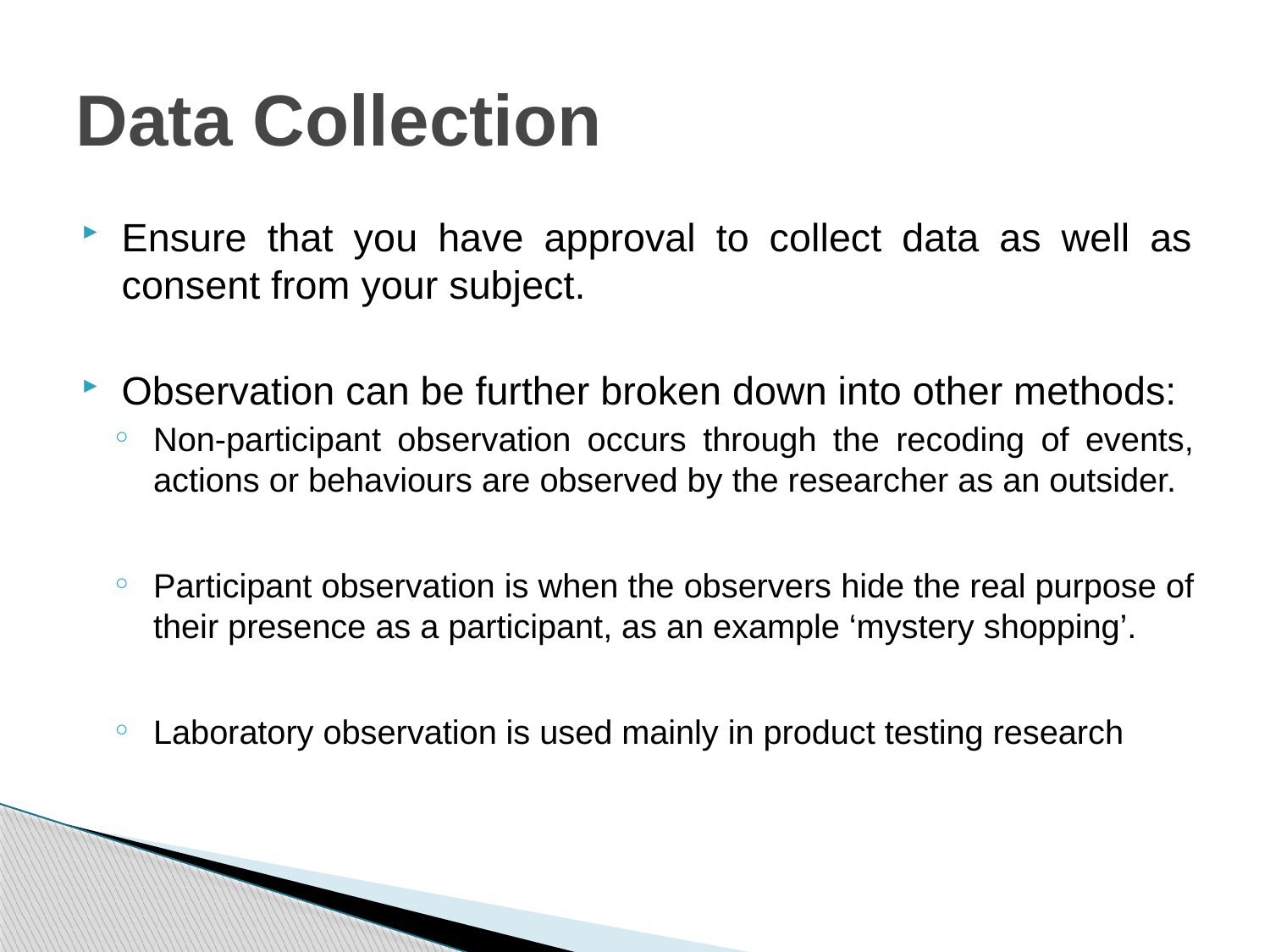

# Data Collection
Ensure that you have approval to collect data as well as consent from your subject.

Observation can be further broken down into other methods:
Non-participant observation occurs through the recoding of events, actions or behaviours are observed by the researcher as an outsider.

Participant observation is when the observers hide the real purpose of their presence as a participant, as an example ‘mystery shopping’.

Laboratory observation is used mainly in product testing research